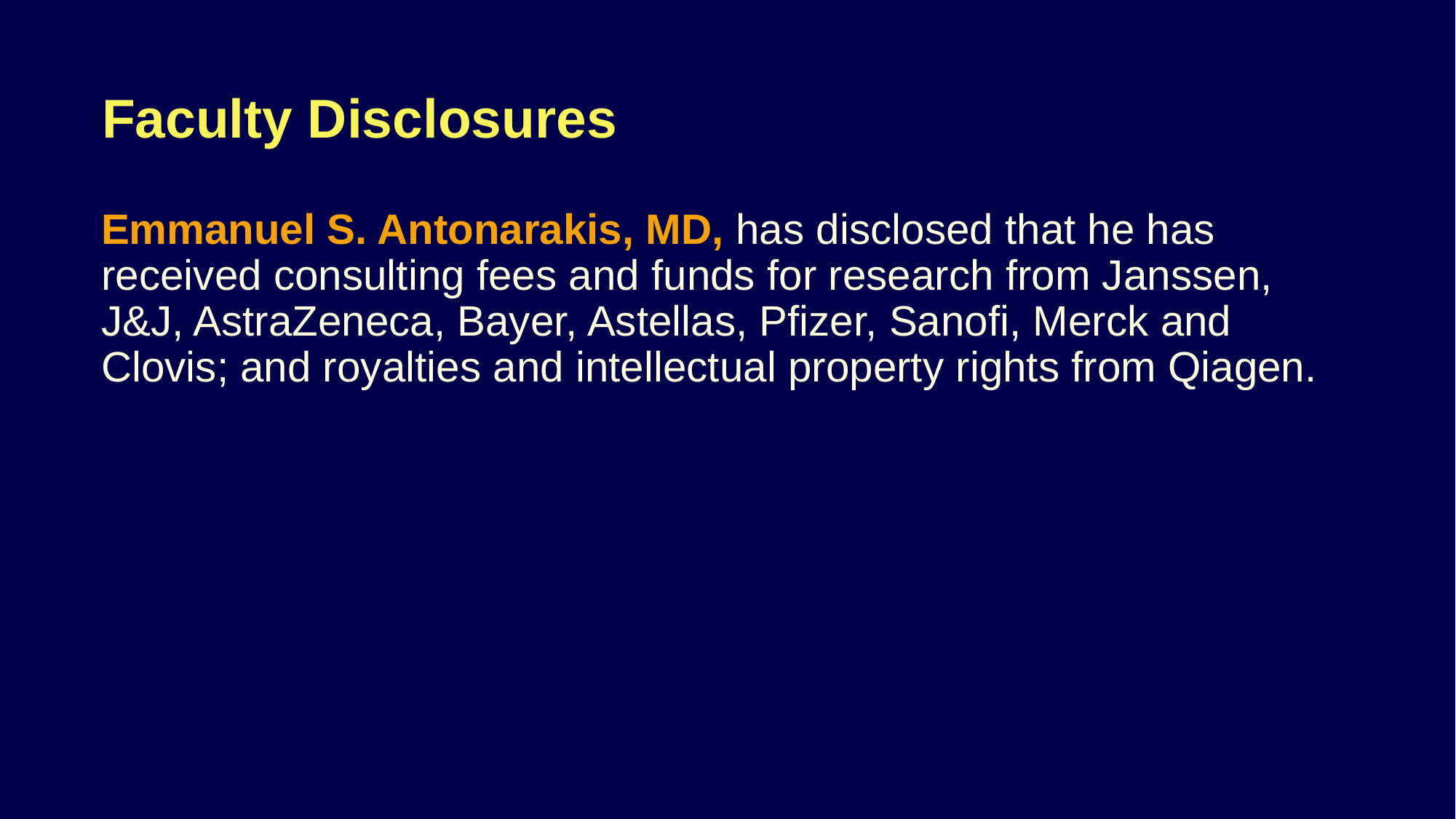

# Faculty Disclosures
Emmanuel S. Antonarakis, MD, has disclosed that he has received consulting fees and funds for research from Janssen, J&J, AstraZeneca, Bayer, Astellas, Pfizer, Sanofi, Merck and Clovis; and royalties and intellectual property rights from Qiagen.